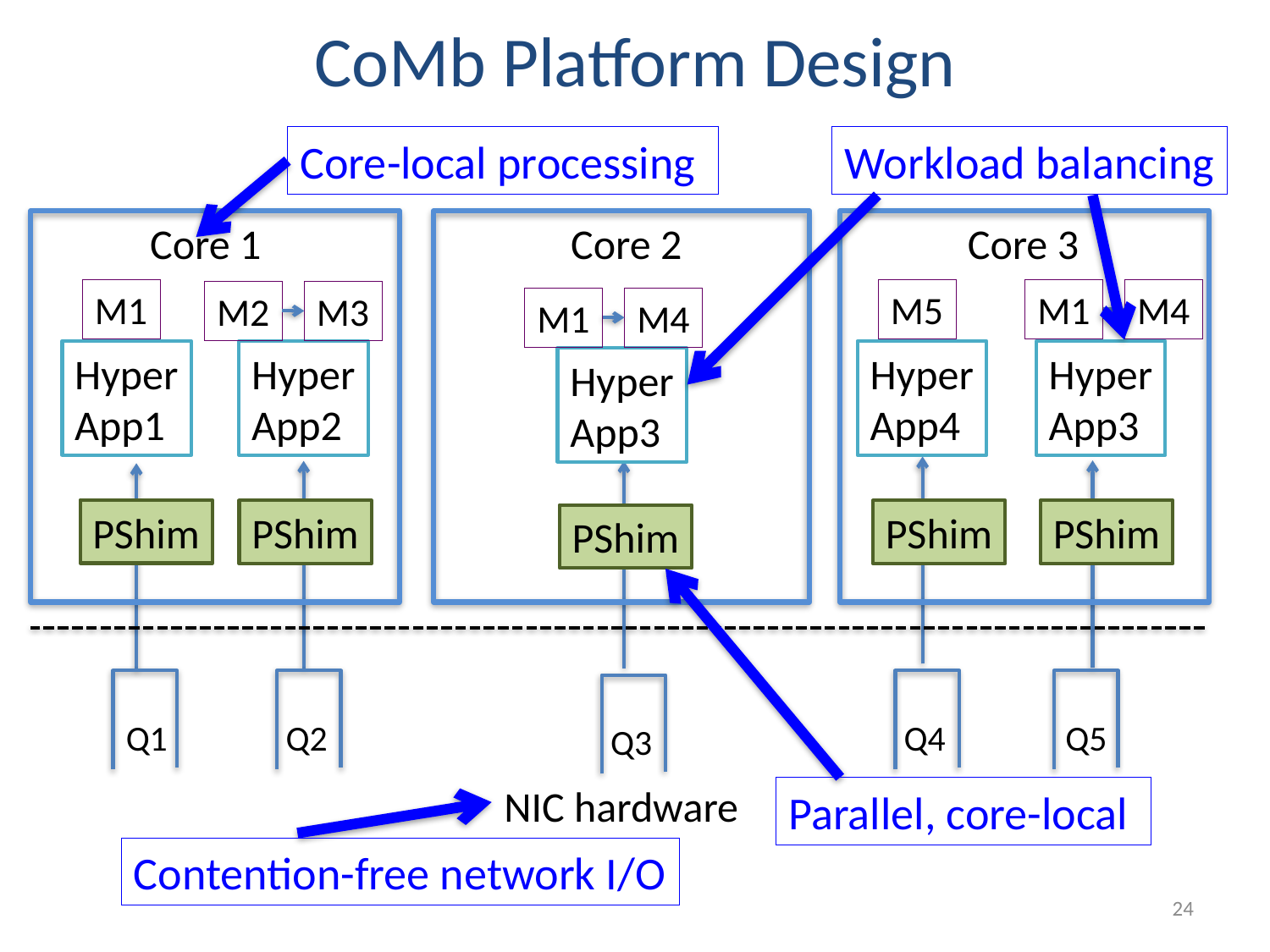

# CoMb Platform Design
Core-local processing
Workload balancing

Core 2

Core 3
Core 1

M1
M5
M1
M4
M2
M3
M1
M4
Hyper
App1
Hyper
App2
Hyper
App4
Hyper
App3
Hyper
App3
PShim
PShim
PShim
PShim
PShim

Q1
Q2
Q4
Q5
Q3
NIC hardware
Parallel, core-local
Contention-free network I/O
24